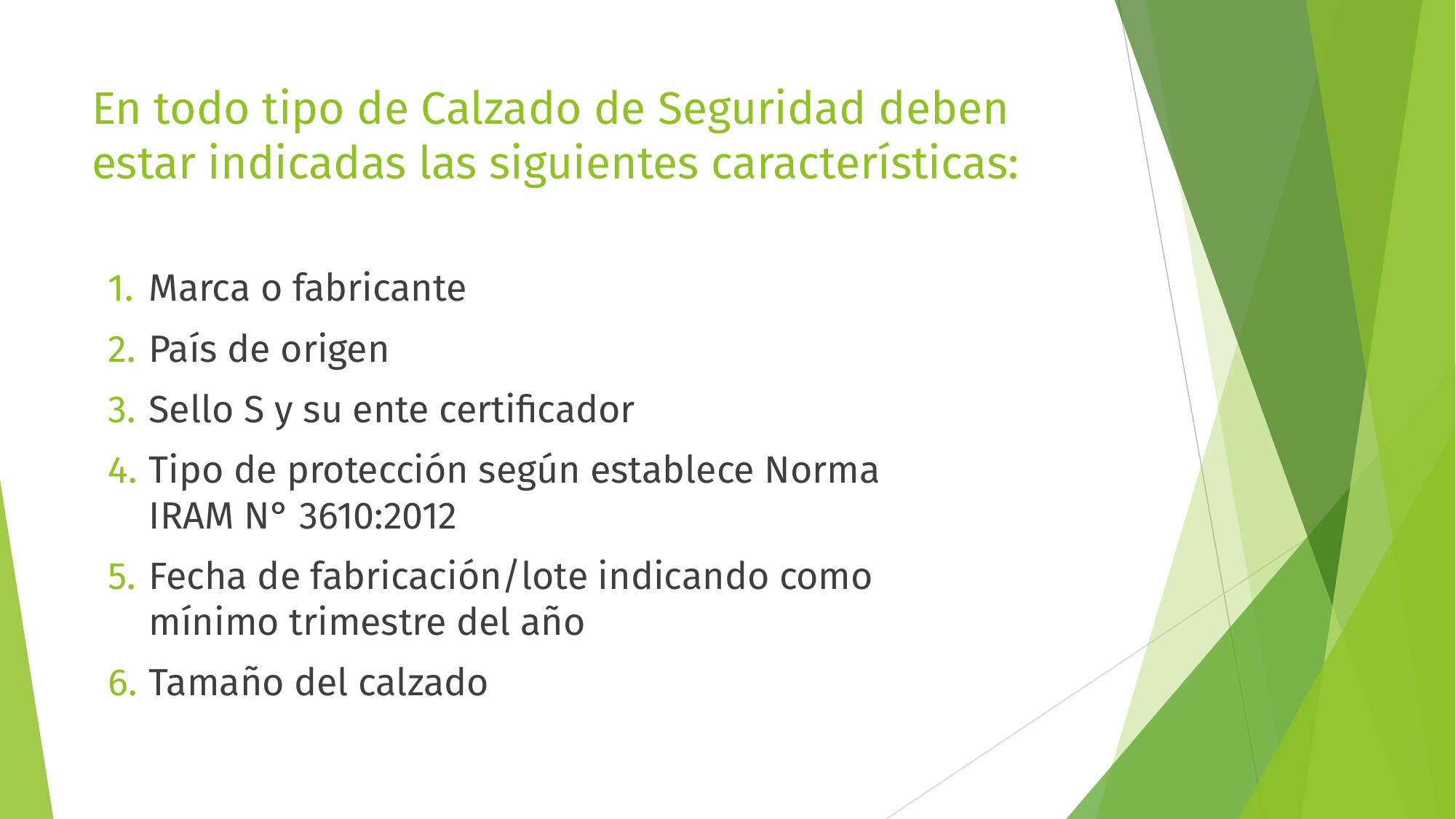

# En todo tipo de Calzado de Seguridad deben estar indicadas las siguientes características:
Marca o fabricante
País de origen
Sello S y su ente certificador
Tipo de protección según establece Norma IRAM N° 3610:2012
Fecha de fabricación/lote indicando como mínimo trimestre del año
Tamaño del calzado